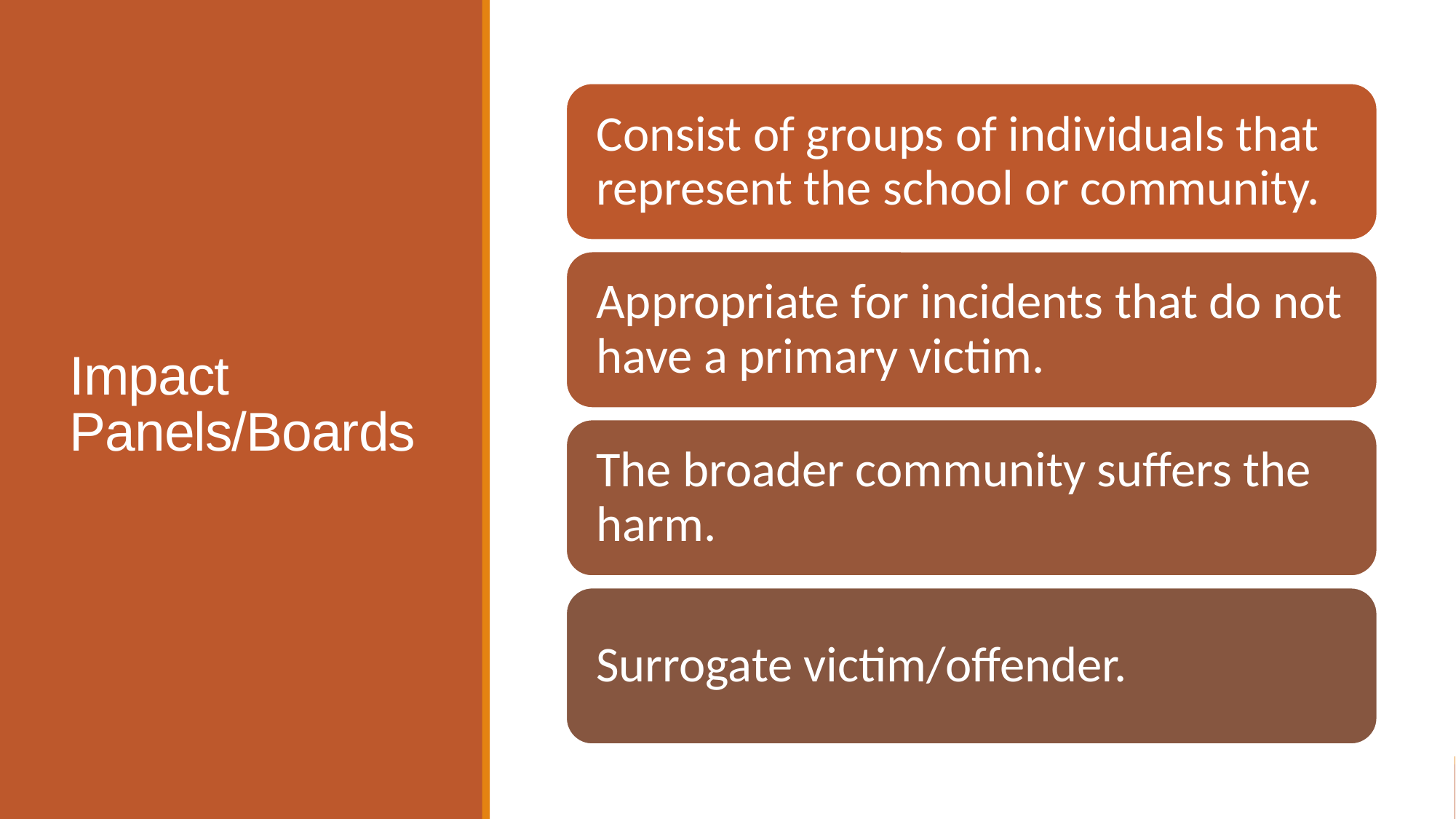

# Impact Panels/Boards
Consist of groups of individuals that represent the school or community.
Appropriate for incidents that do not have a primary victim.
The broader community suffers the harm.
Surrogate victim/offender.